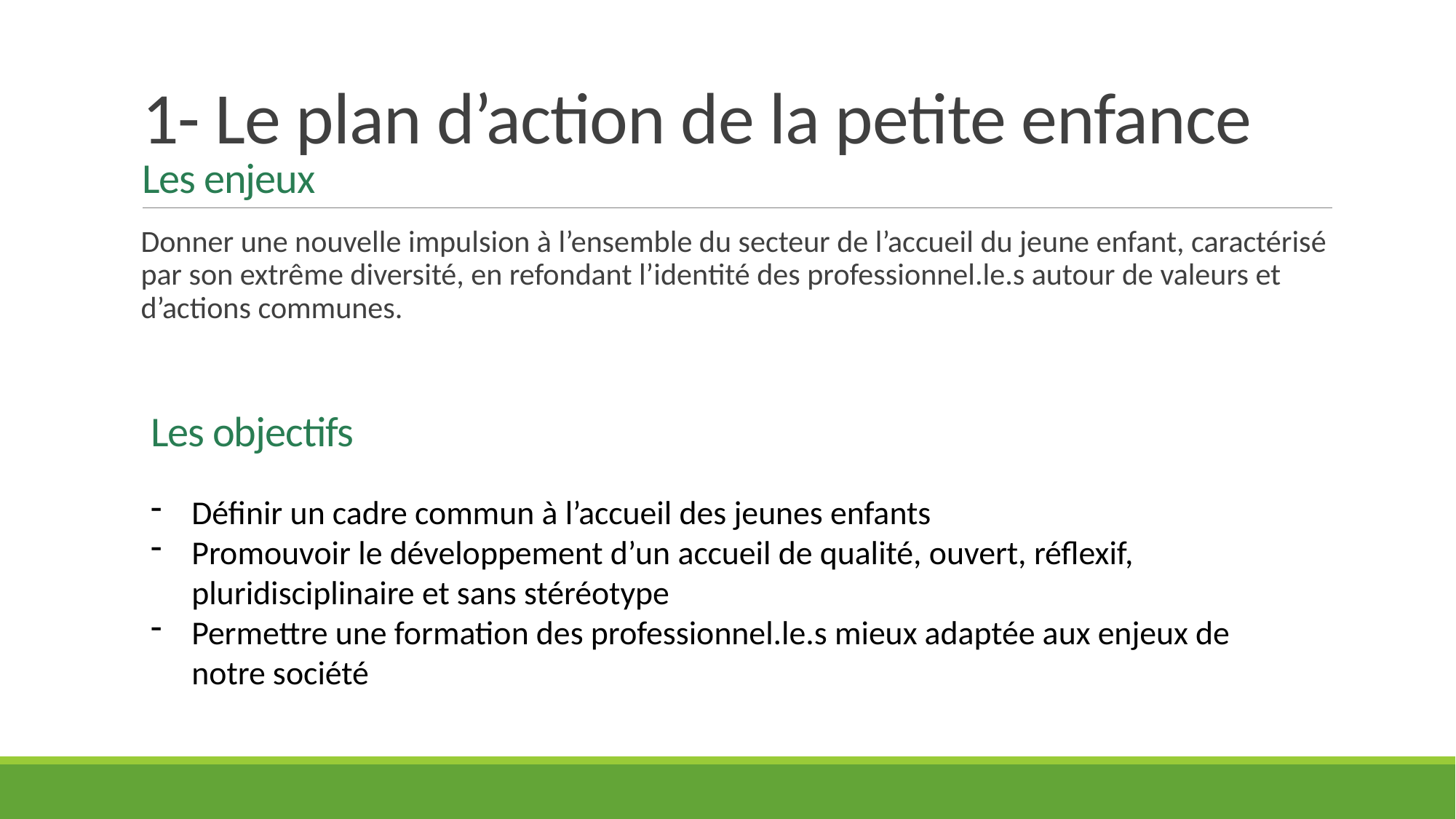

# 1- Le plan d’action de la petite enfance Les enjeux
Donner une nouvelle impulsion à l’ensemble du secteur de l’accueil du jeune enfant, caractérisé par son extrême diversité, en refondant l’identité des professionnel.le.s autour de valeurs et d’actions communes.
Les objectifs
Définir un cadre commun à l’accueil des jeunes enfants
Promouvoir le développement d’un accueil de qualité, ouvert, réflexif, pluridisciplinaire et sans stéréotype
Permettre une formation des professionnel.le.s mieux adaptée aux enjeux de notre société